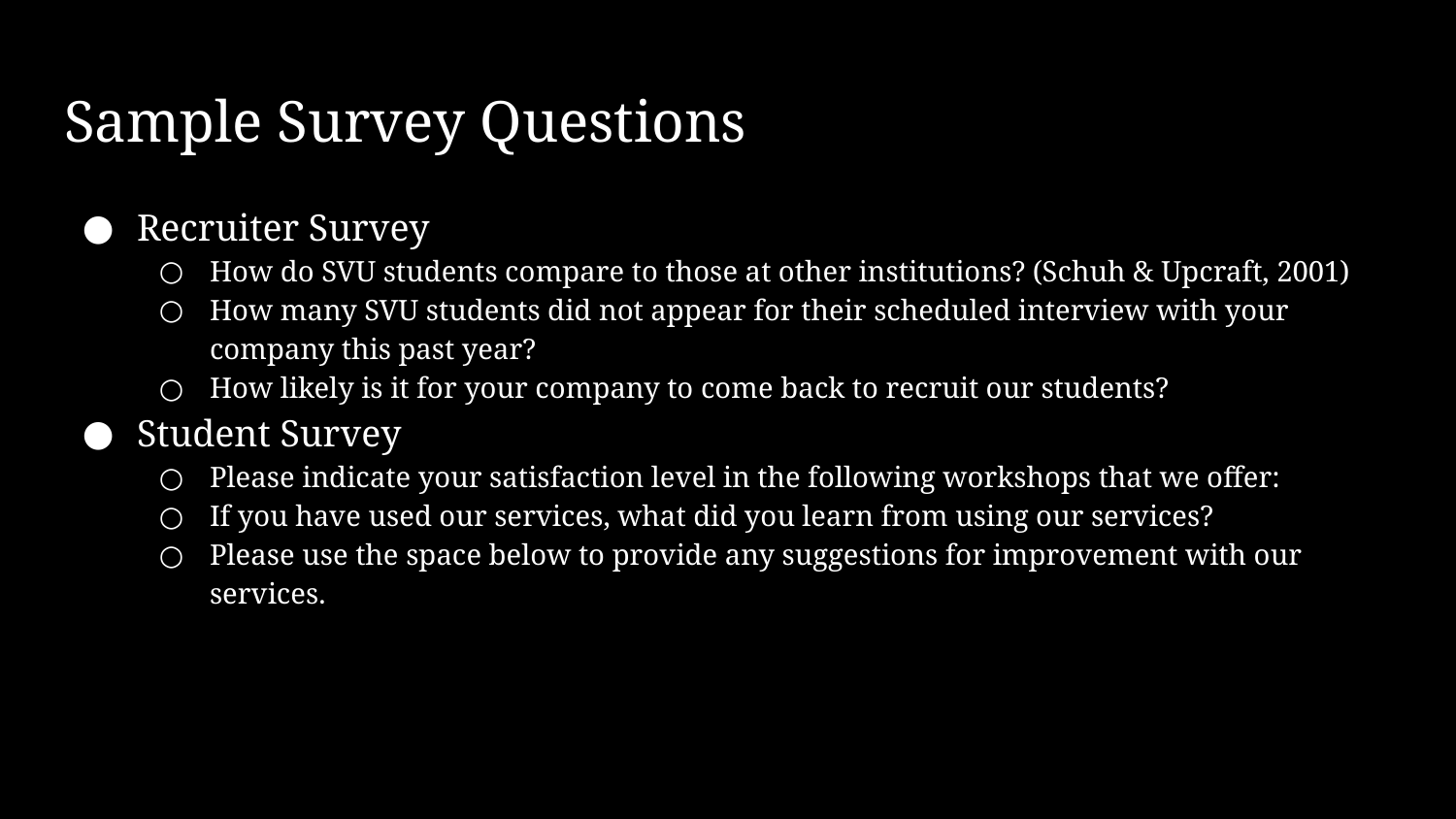

# Sample Survey Questions
Recruiter Survey
How do SVU students compare to those at other institutions? (Schuh & Upcraft, 2001)
How many SVU students did not appear for their scheduled interview with your company this past year?
How likely is it for your company to come back to recruit our students?
Student Survey
Please indicate your satisfaction level in the following workshops that we offer:
If you have used our services, what did you learn from using our services?
Please use the space below to provide any suggestions for improvement with our services.